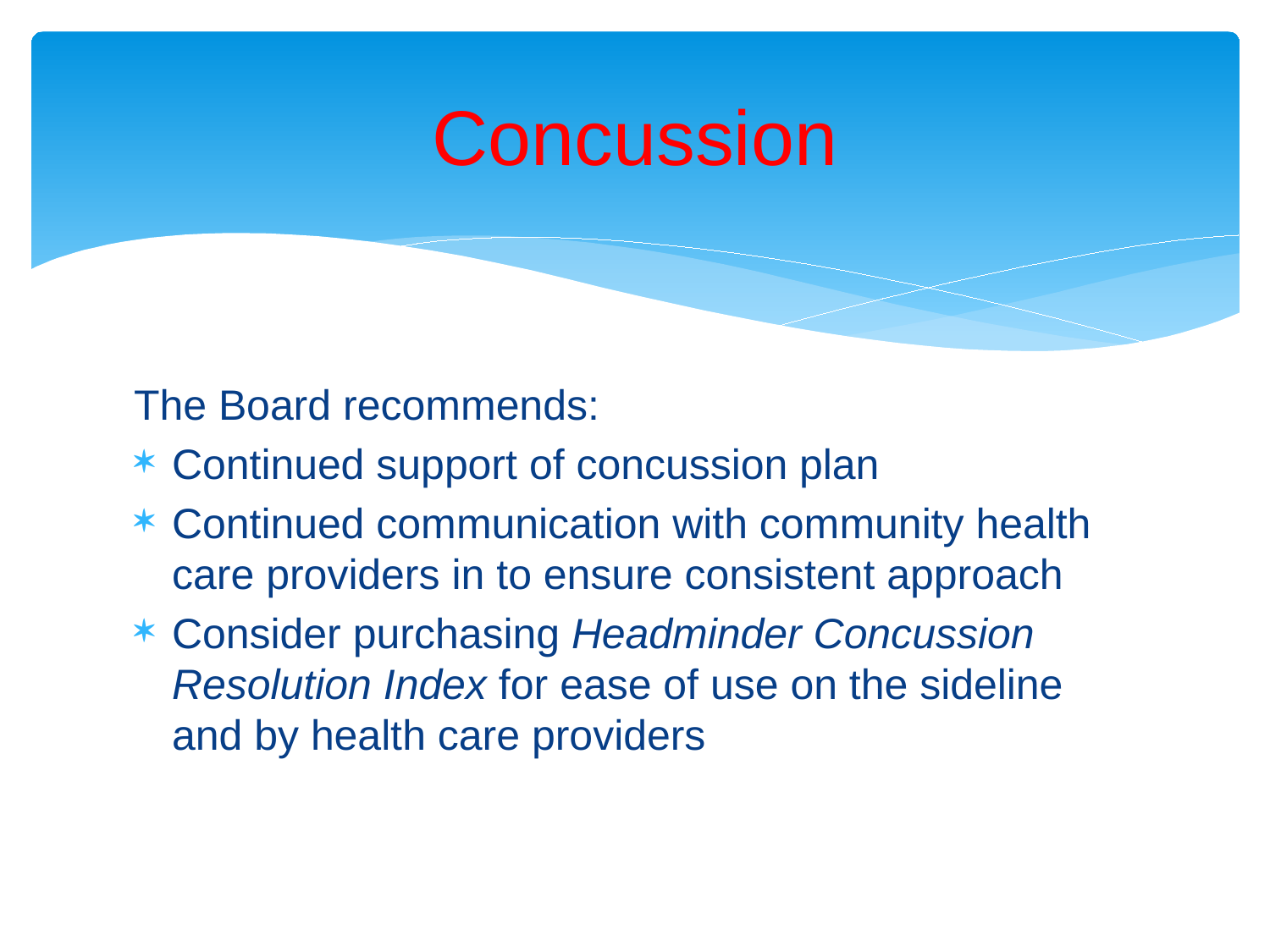

# Concussion
The Board recommends:
Continued support of concussion plan
Continued communication with community health care providers in to ensure consistent approach
Consider purchasing Headminder Concussion Resolution Index for ease of use on the sideline and by health care providers